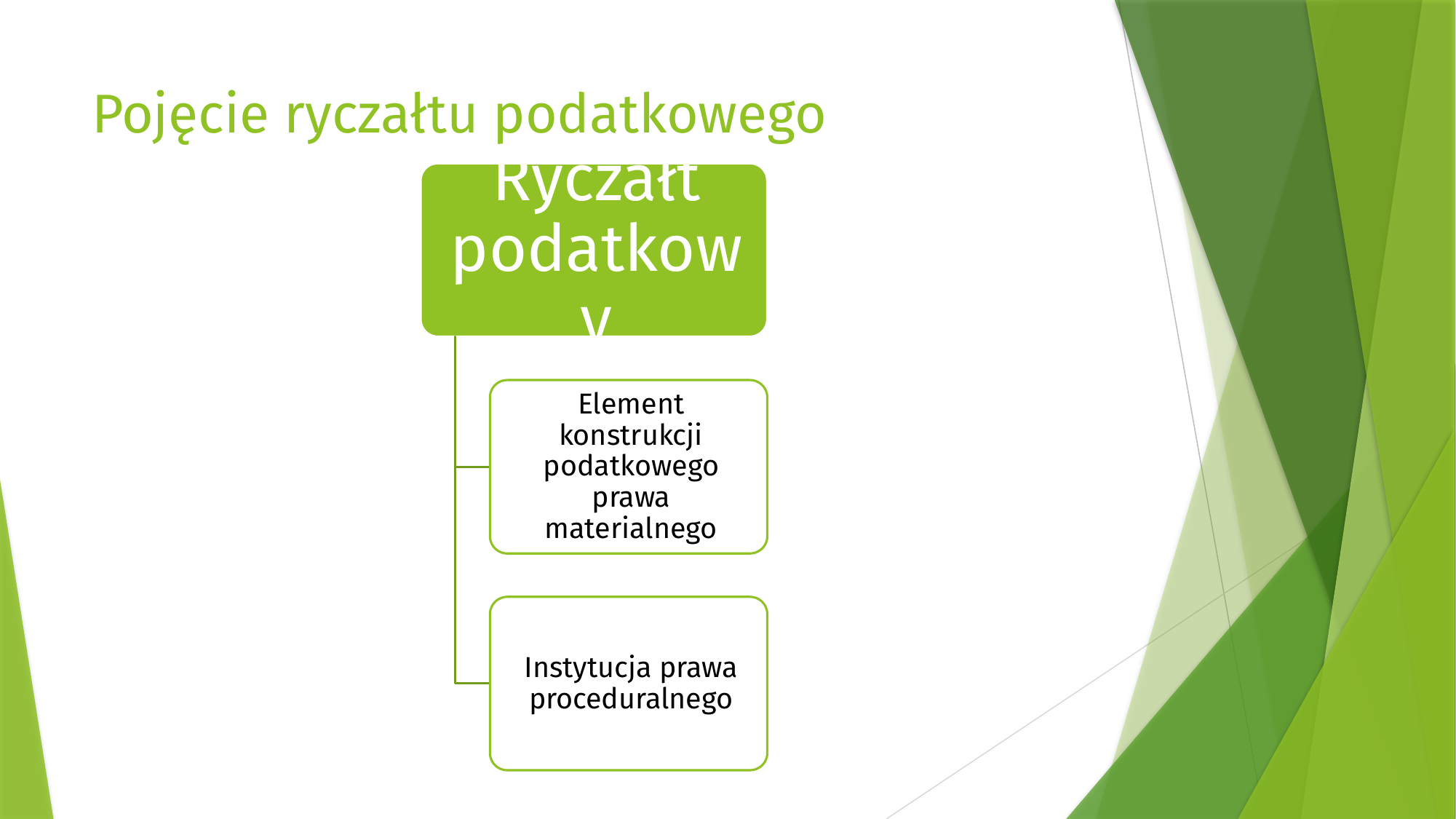

# Pojęcie ryczałtu podatkowego
Ryczałt podatkowy
Element konstrukcji podatkowego prawa materialnego
Instytucja prawa proceduralnego